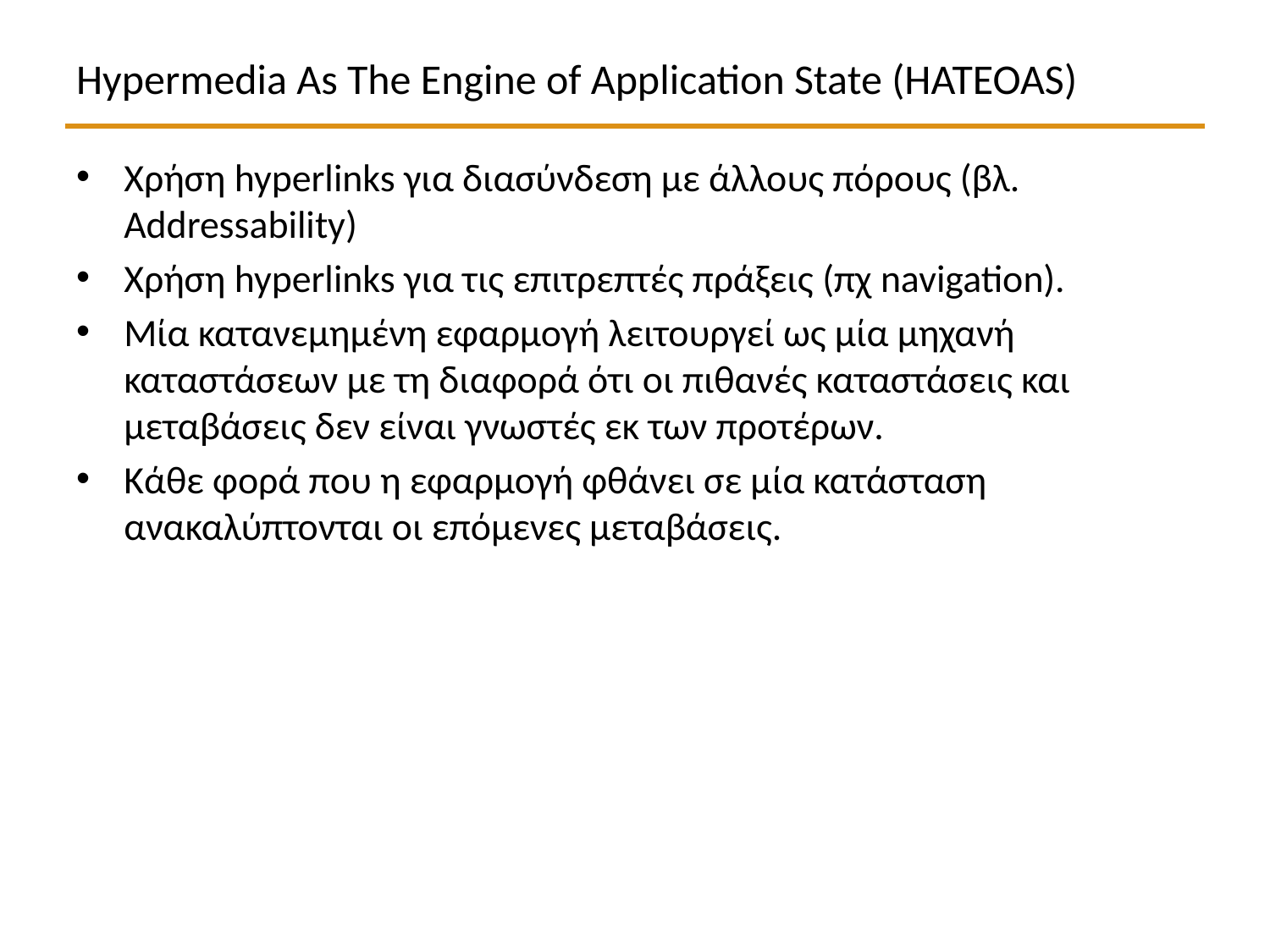

# Hypermedia As The Engine of Application State (HATEOAS)
Χρήση hyperlinks για διασύνδεση με άλλους πόρους (βλ. Addressability)
Χρήση hyperlinks για τις επιτρεπτές πράξεις (πχ navigation).
Mία κατανεμημένη εφαρμογή λειτουργεί ως μία μηχανή καταστάσεων με τη διαφορά ότι οι πιθανές καταστάσεις και μεταβάσεις δεν είναι γνωστές εκ των προτέρων.
Κάθε φορά που η εφαρμογή φθάνει σε μία κατάσταση ανακαλύπτονται οι επόμενες μεταβάσεις.